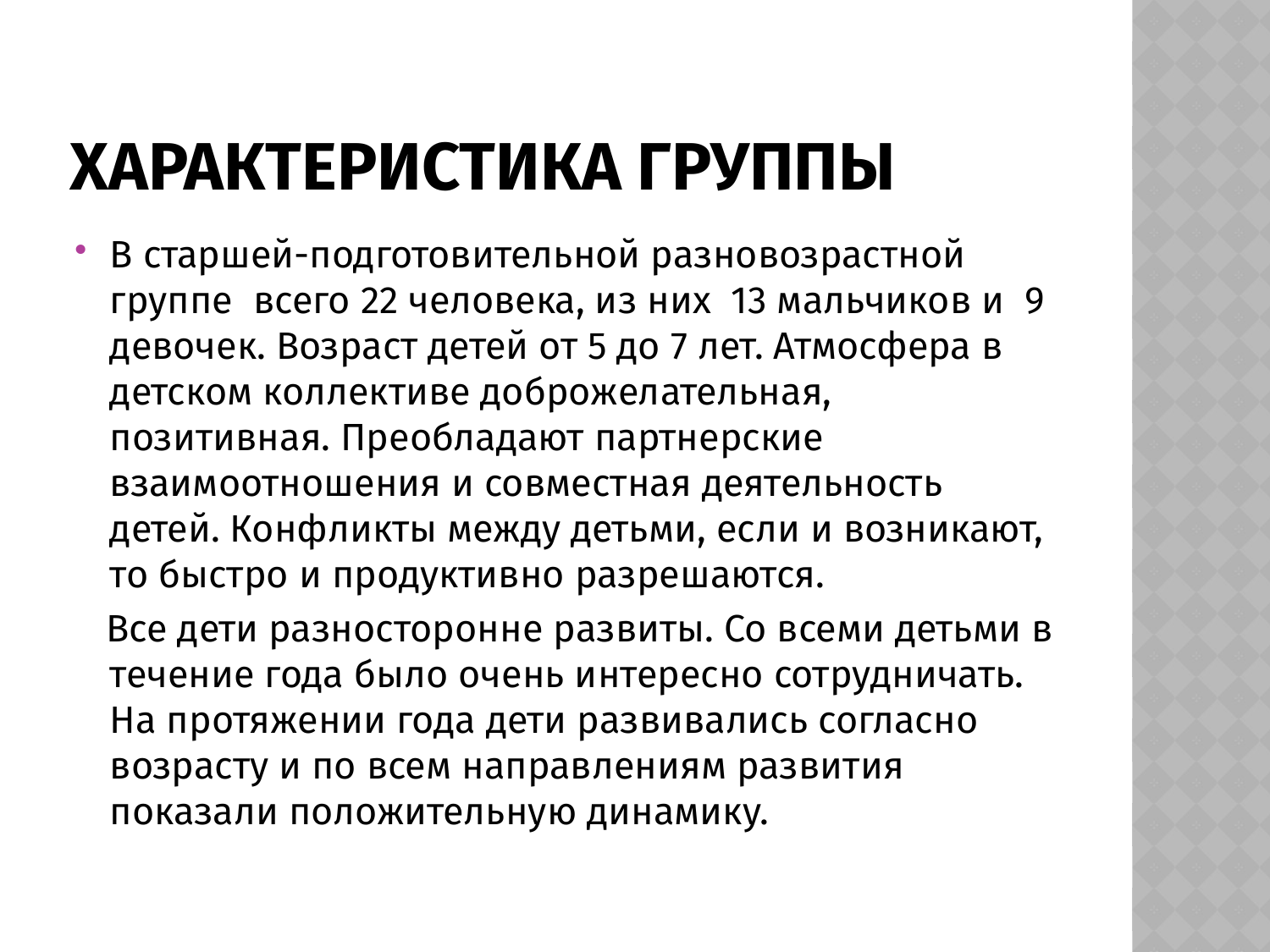

# Характеристика группы
В старшей-подготовительной разновозрастной группе  всего 22 человека, из них  13 мальчиков и  9 девочек. Возраст детей от 5 до 7 лет. Атмосфера в детском коллективе доброжелательная, позитивная. Преобладают партнерские взаимоотношения и совместная деятельность детей. Конфликты между детьми, если и возникают, то быстро и продуктивно разрешаются.
   Все дети разносторонне развиты. Со всеми детьми в течение года было очень интересно сотрудничать. На протяжении года дети развивались согласно возрасту и по всем направлениям развития показали положительную динамику.